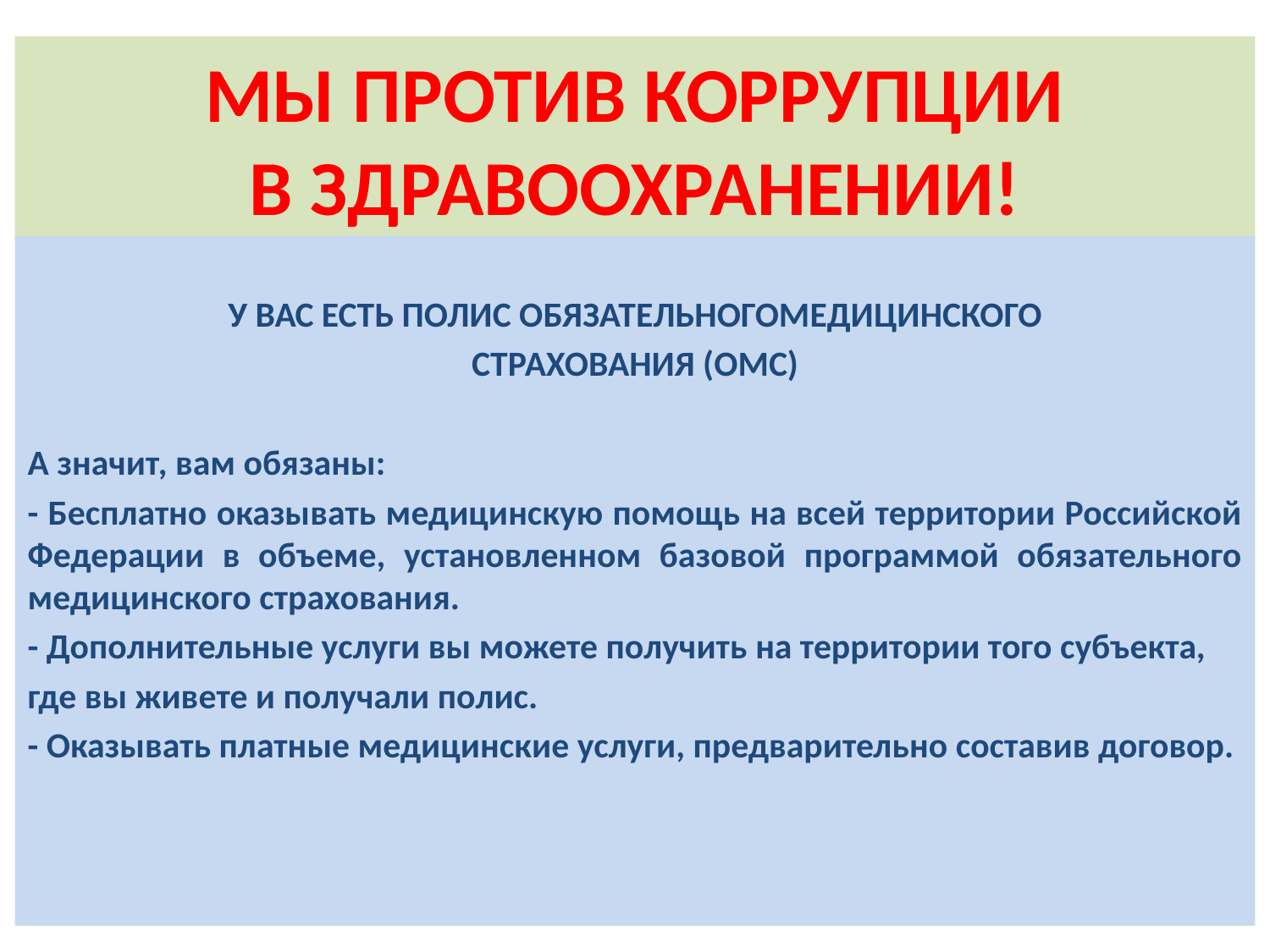

# МЫ ПРОТИВ КОРРУПЦИИ В ЗДРАВООХРАНЕНИИ!

У ВАС ЕСТЬ ПОЛИС ОБЯЗАТЕЛЬНОГОМЕДИЦИНСКОГО
СТРАХОВАНИЯ (ОМС)

А значит, вам обязаны:
- Бесплатно оказывать медицинскую помощь на всей территории Российской Федерации в объеме, установленном базовой программой обязательного медицинского страхования.
- Дополнительные услуги вы можете получить на территории того субъекта,
где вы живете и получали полис.
- Оказывать платные медицинские услуги, предварительно составив договор.